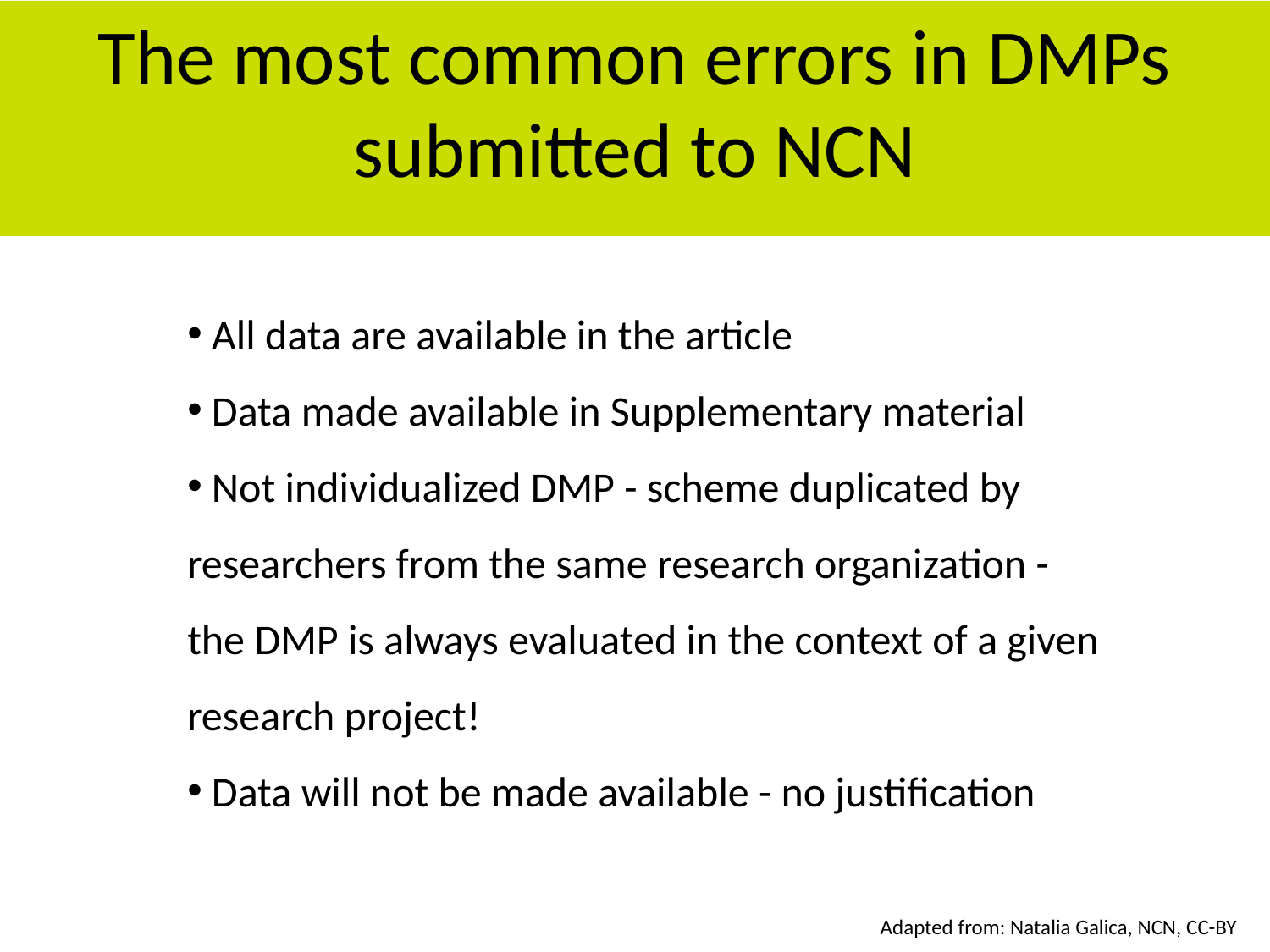

The most common errors in DMPs submitted to NCN
 All data are available in the article
 Data made available in Supplementary material
 Not individualized DMP - scheme duplicated by researchers from the same research organization - the DMP is always evaluated in the context of a given research project!
 Data will not be made available - no justification
Adapted from: Natalia Galica, NCN, CC-BY